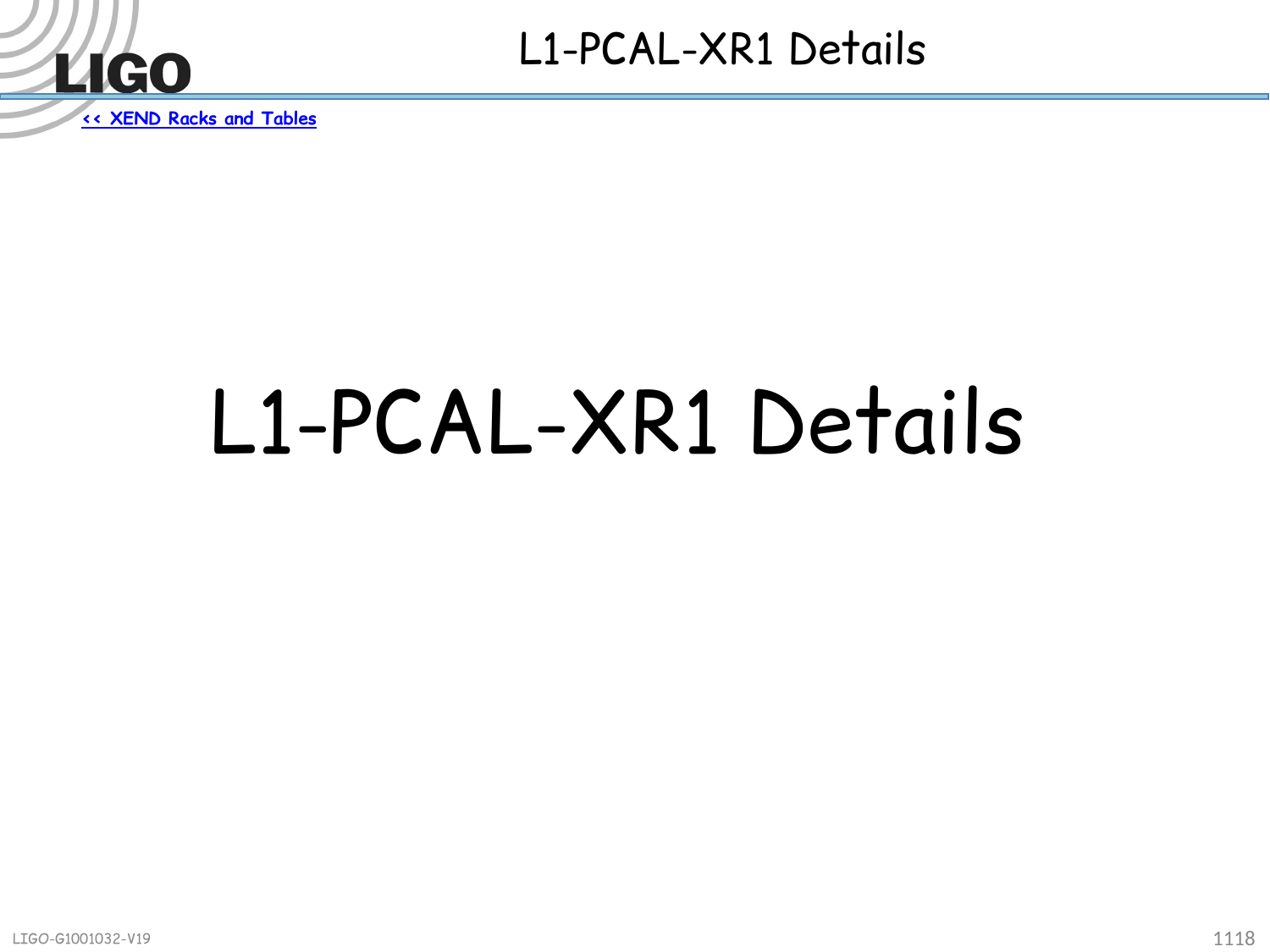

# L1-PCAL-XR1 Details
<< XEND Racks and Tables
L1-PCAL-XR1 Details
1118
LIGO-G1001032-V19